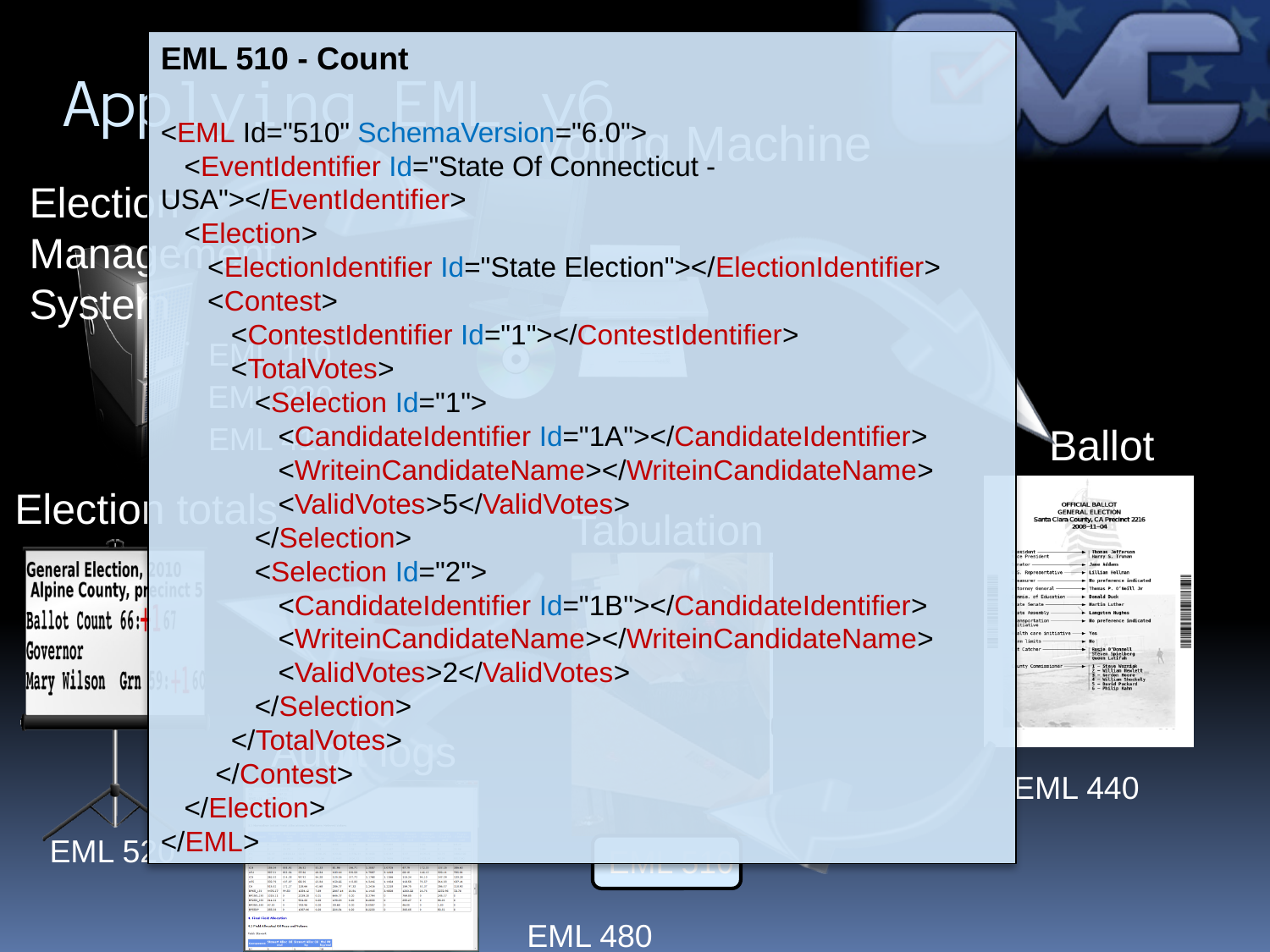

EML 510 - Count

<EML Id="510" SchemaVersion="6.0">
   <EventIdentifier Id="State Of Connecticut - USA"></EventIdentifier>
   <Election>
      <ElectionIdentifier Id="State Election"></ElectionIdentifier>
      <Contest>
         <ContestIdentifier Id="1"></ContestIdentifier>
         <TotalVotes>
            <Selection Id="1">
               <CandidateIdentifier Id="1A"></CandidateIdentifier>
               <WriteinCandidateName></WriteinCandidateName>
               <ValidVotes>5</ValidVotes>
            </Selection>
            <Selection Id="2">
               <CandidateIdentifier Id="1B"></CandidateIdentifier>
               <WriteinCandidateName></WriteinCandidateName>
               <ValidVotes>2</ValidVotes>
            </Selection>
         </TotalVotes>
       </Contest>
   </Election>
</EML>
# Applying EML v6

EML 110
EML 230
EML 410
EML 440
EML 520

EML 510
EML 480